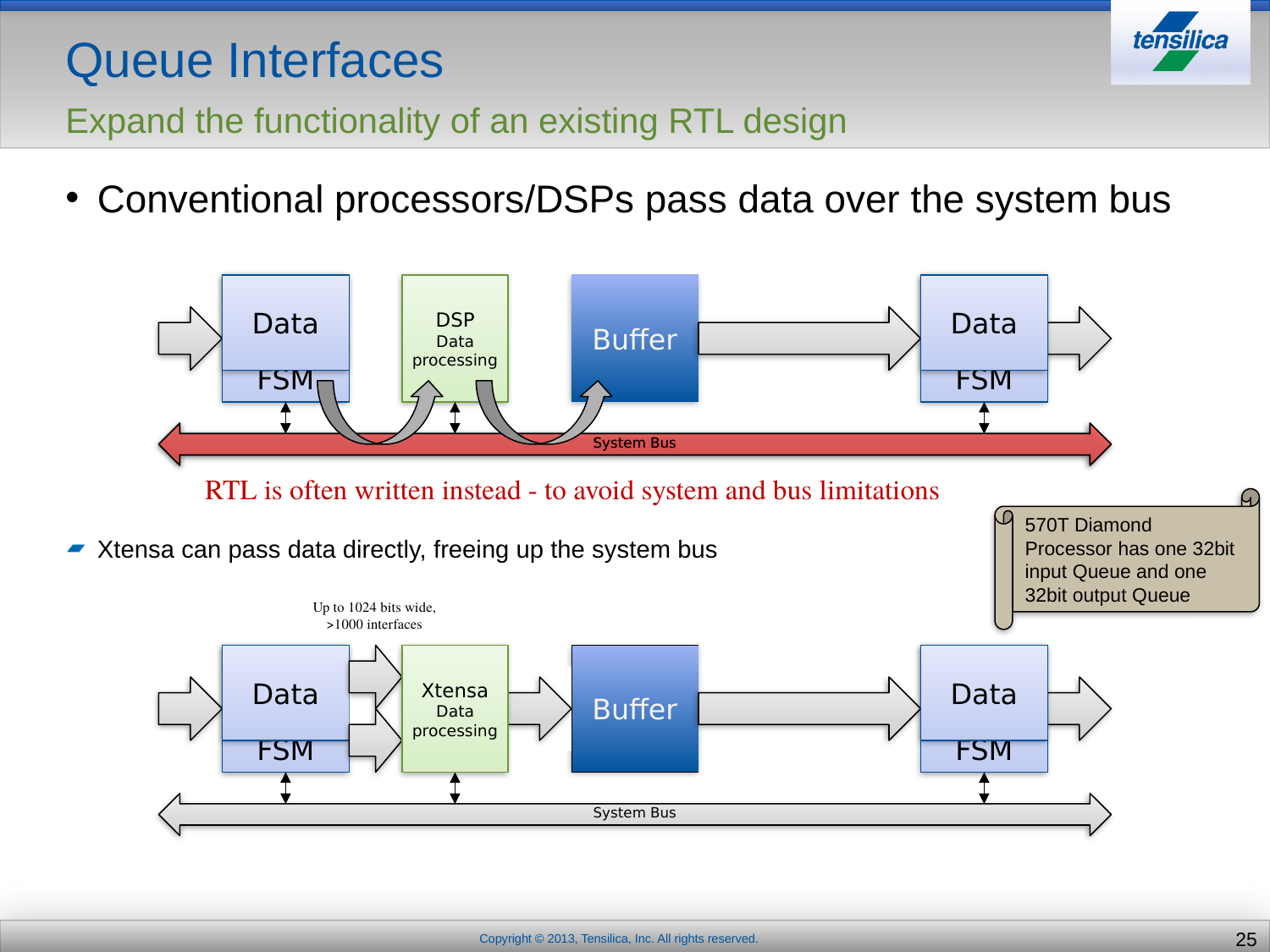

# Queue Interfaces Expand the functionality of an existing RTL design
Conventional processors/DSPs pass data over the system bus
FSM
Data
DSP
Data processing
Buffer
FSM
Data

System Bus
System Bus
RTL is often written instead - to avoid system and bus limitations
570T Diamond Processor has one 32bit input Queue and one 32bit output Queue
Xtensa can pass data directly, freeing up the system bus
Up to 1024 bits wide,
>1000 interfaces
FSM
Data
Buffer
FSM
Data

System Bus

Xtensa
Data processing